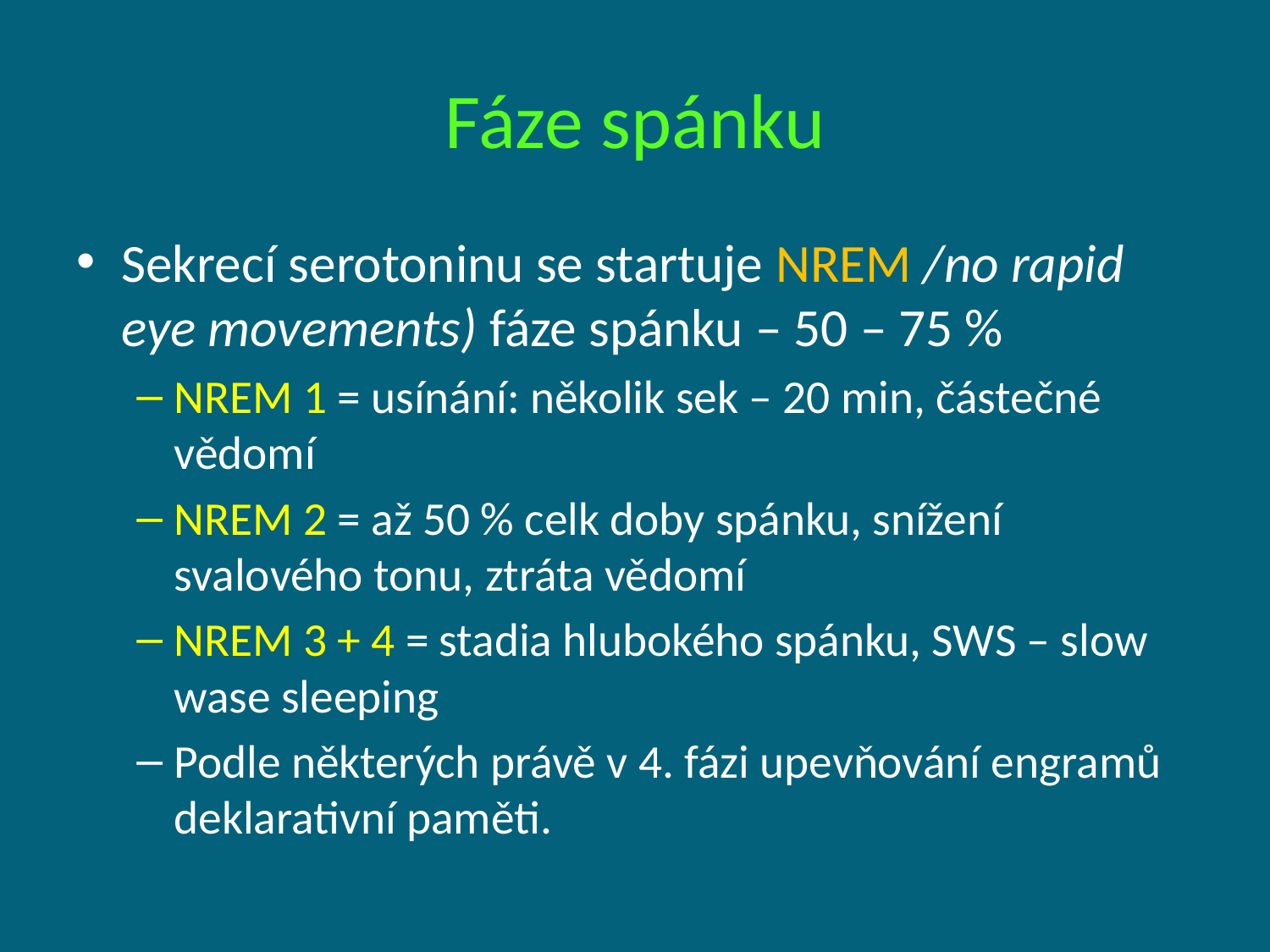

# Fáze spánku
Sekrecí serotoninu se startuje NREM /no rapid eye movements) fáze spánku – 50 – 75 %
NREM 1 = usínání: několik sek – 20 min, částečné vědomí
NREM 2 = až 50 % celk doby spánku, snížení svalového tonu, ztráta vědomí
NREM 3 + 4 = stadia hlubokého spánku, SWS – slow wase sleeping
Podle některých právě v 4. fázi upevňování engramů deklarativní paměti.